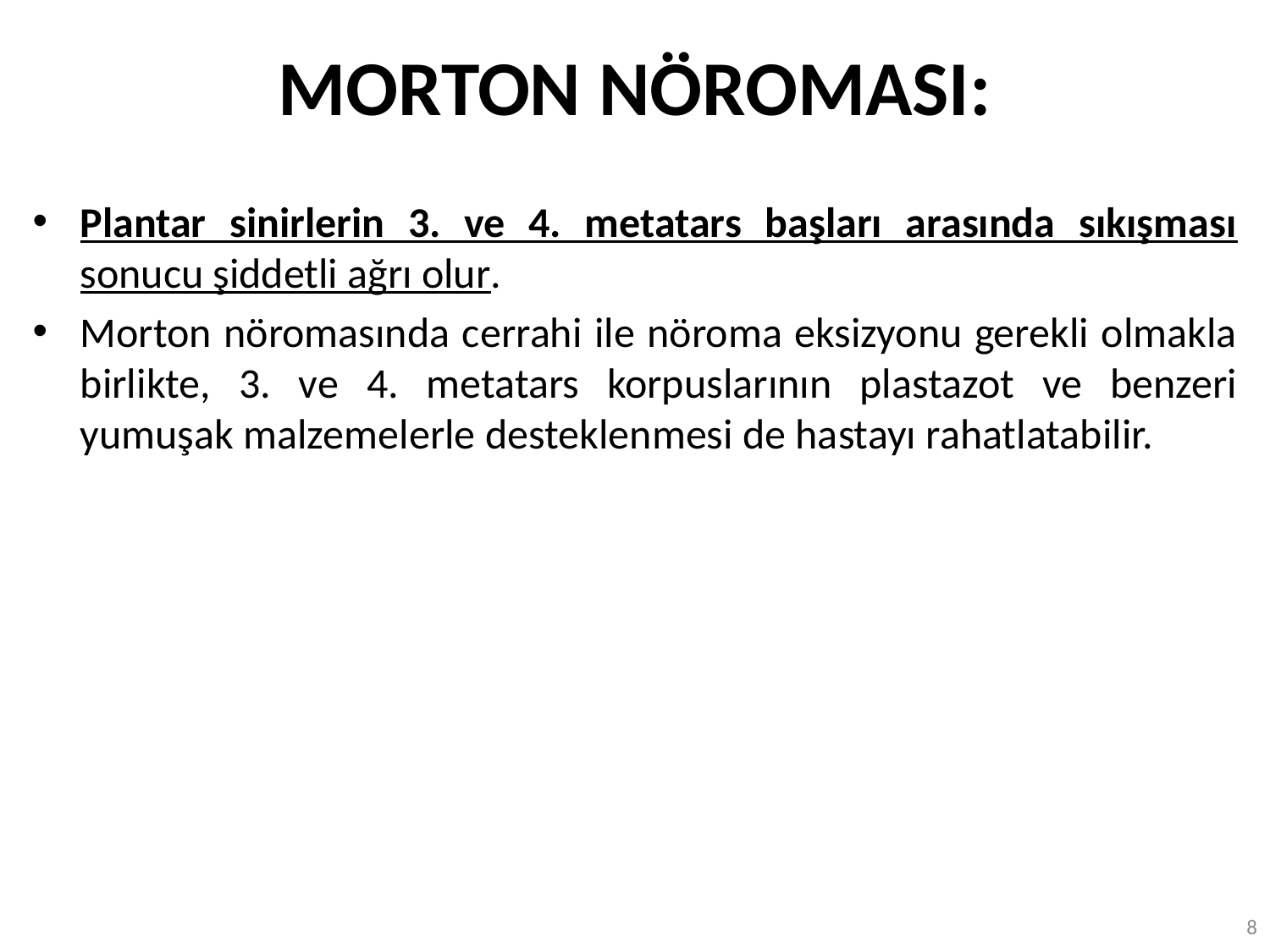

# MORTON NÖROMASI:
Plantar sinirlerin 3. ve 4. metatars başları arasında sıkışması sonucu şiddetli ağrı olur.
Morton nöromasında cerrahi ile nöroma eksizyonu gerekli olmakla birlikte, 3. ve 4. metatars korpuslarının plastazot ve benzeri yumuşak malzemelerle desteklenmesi de hastayı rahatlatabilir.

8